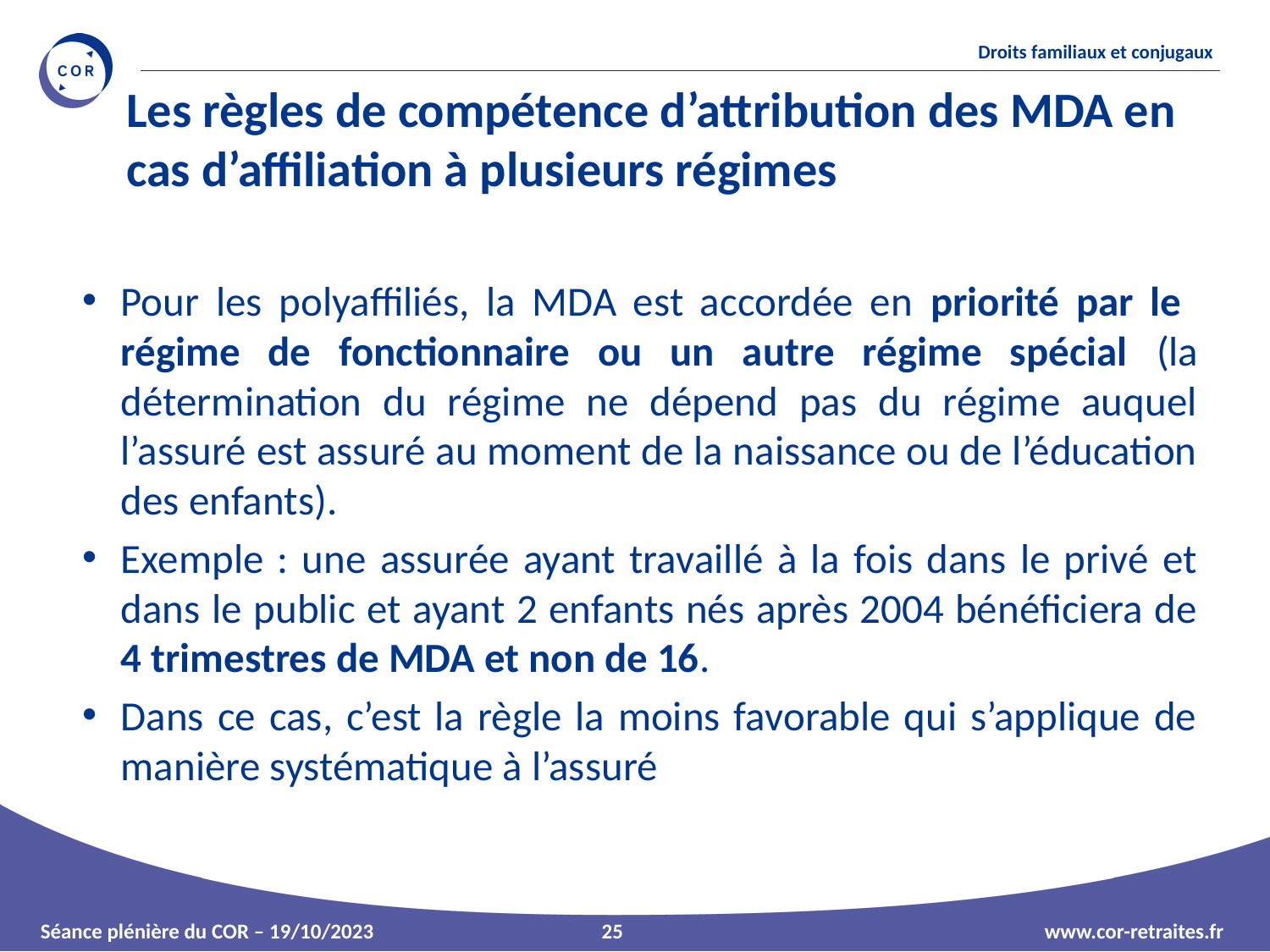

Les règles de compétence d’attribution des MDA en cas d’affiliation à plusieurs régimes

Pour les polyaffiliés, la MDA est accordée en priorité par le  régime de fonctionnaire ou un autre régime spécial (la détermination du régime ne dépend pas du régime auquel l’assuré est assuré au moment de la naissance ou de l’éducation des enfants).
Exemple : une assurée ayant travaillé à la fois dans le privé et dans le public et ayant 2 enfants nés après 2004 bénéficiera de 4 trimestres de MDA et non de 16.
Dans ce cas, c’est la règle la moins favorable qui s’applique de manière systématique à l’assuré

25